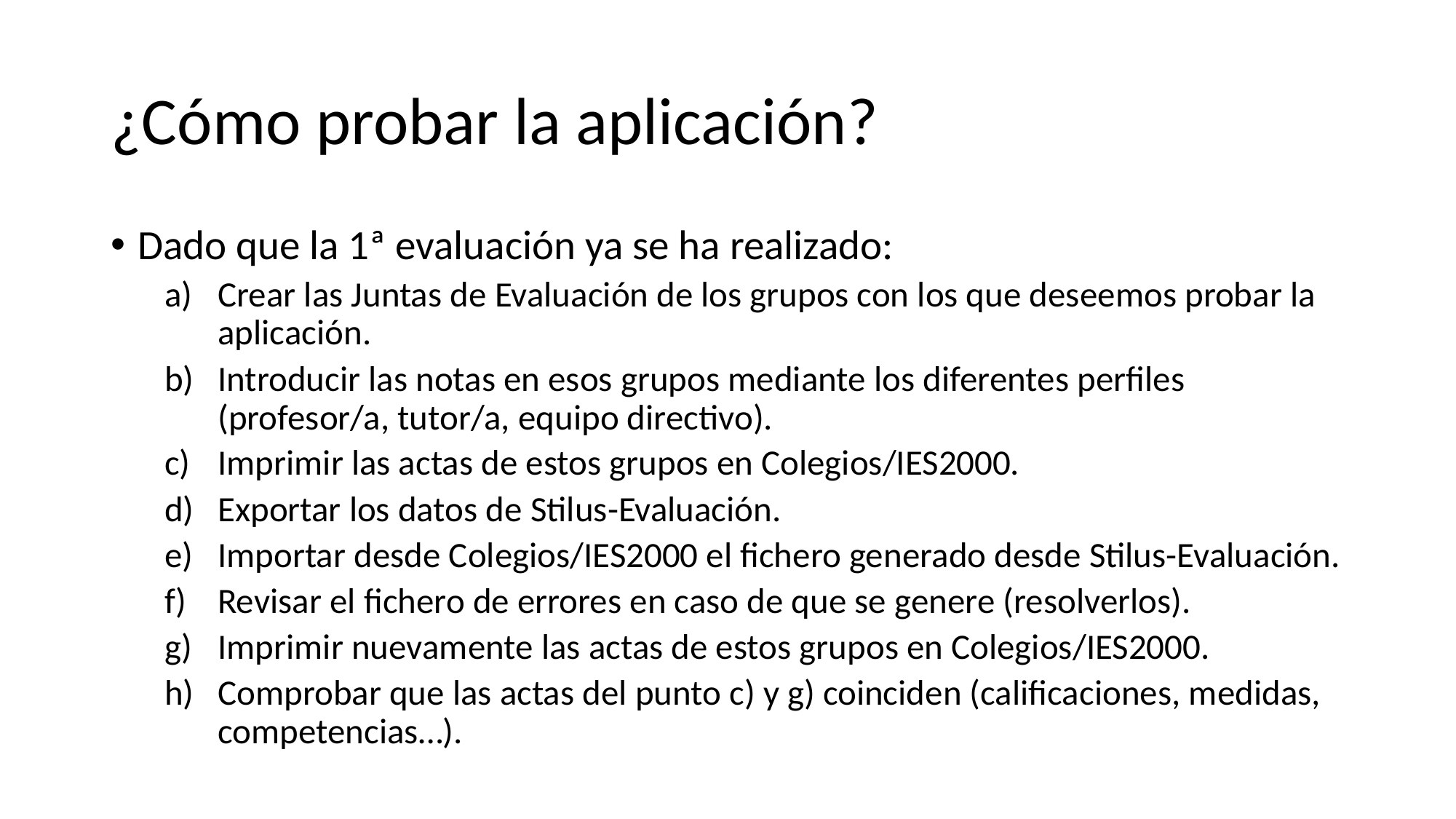

# ¿Cómo probar la aplicación?
Dado que la 1ª evaluación ya se ha realizado:
Crear las Juntas de Evaluación de los grupos con los que deseemos probar la aplicación.
Introducir las notas en esos grupos mediante los diferentes perfiles (profesor/a, tutor/a, equipo directivo).
Imprimir las actas de estos grupos en Colegios/IES2000.
Exportar los datos de Stilus-Evaluación.
Importar desde Colegios/IES2000 el fichero generado desde Stilus-Evaluación.
Revisar el fichero de errores en caso de que se genere (resolverlos).
Imprimir nuevamente las actas de estos grupos en Colegios/IES2000.
Comprobar que las actas del punto c) y g) coinciden (calificaciones, medidas, competencias…).